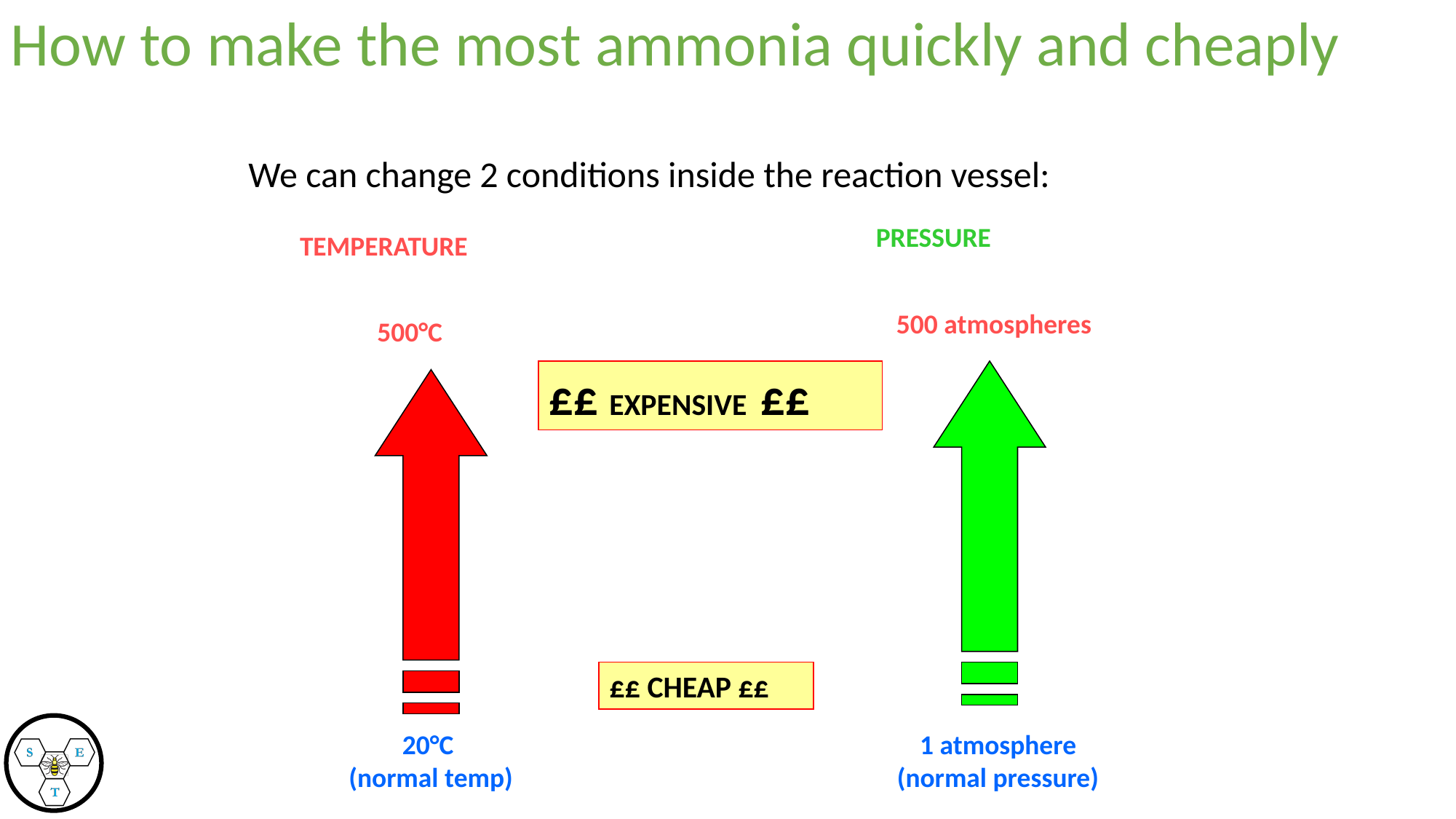

How to make the most ammonia quickly and cheaply
We can change 2 conditions inside the reaction vessel:
PRESSURE
TEMPERATURE
500 atmospheres
500°C
££ EXPENSIVE  ££

££ CHEAP ££
20°C
(normal temp)
1 atmosphere
(normal pressure)